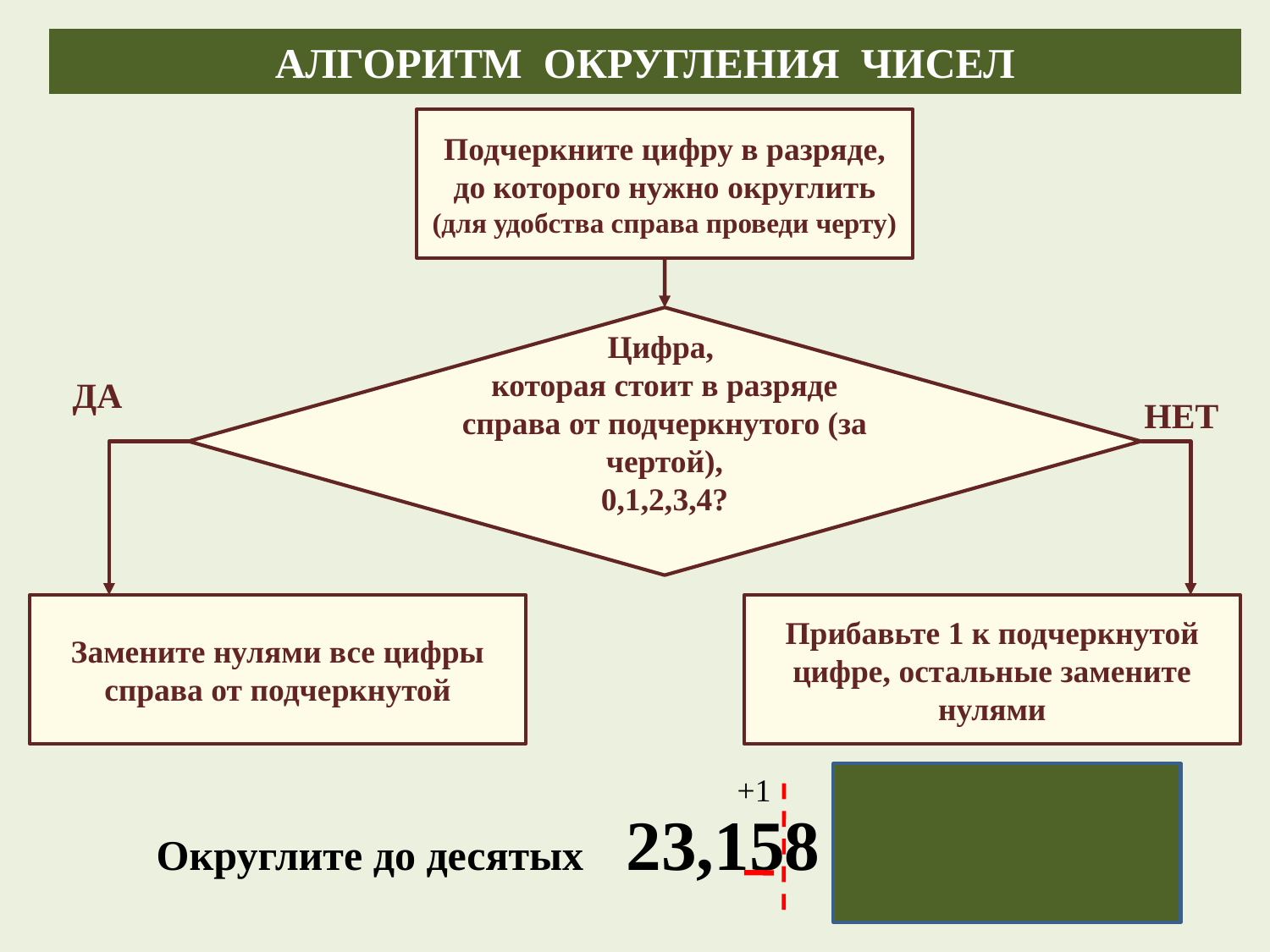

АЛГОРИТМ  ОКРУГЛЕНИЯ  ЧИСЕЛ
Подчеркните цифру в разряде, до которого нужно округлить
(для удобства справа проведи черту)
Цифра,
которая стоит в разряде справа от подчеркнутого (за чертой),
0,1,2,3,4?

ДА
НЕТ
Замените нулями все цифры справа от подчеркнутой
Прибавьте 1 к подчеркнутой цифре, остальные замените нулями
+1

Округлите до десятых    23,158  ≈ 23,160